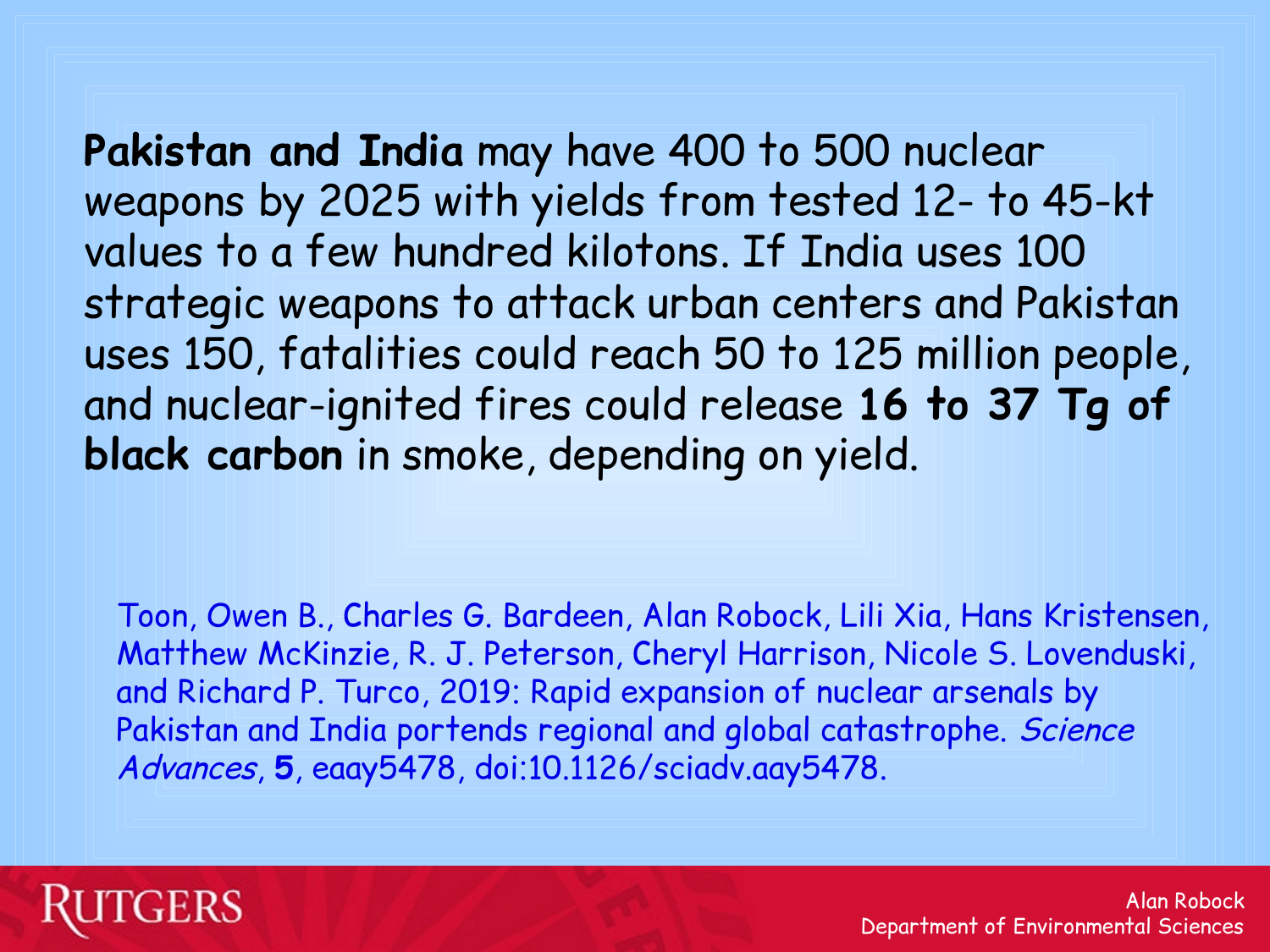

Pakistan and India may have 400 to 500 nuclear weapons by 2025 with yields from tested 12- to 45-kt values to a few hundred kilotons. If India uses 100 strategic weapons to attack urban centers and Pakistan uses 150, fatalities could reach 50 to 125 million people, and nuclear-ignited fires could release 16 to 37 Tg of black carbon in smoke, depending on yield.
Toon, Owen B., Charles G. Bardeen, Alan Robock, Lili Xia, Hans Kristensen, Matthew McKinzie, R. J. Peterson, Cheryl Harrison, Nicole S. Lovenduski, and Richard P. Turco, 2019: Rapid expansion of nuclear arsenals by Pakistan and India portends regional and global catastrophe. Science Advances, 5, eaay5478, doi:10.1126/sciadv.aay5478.